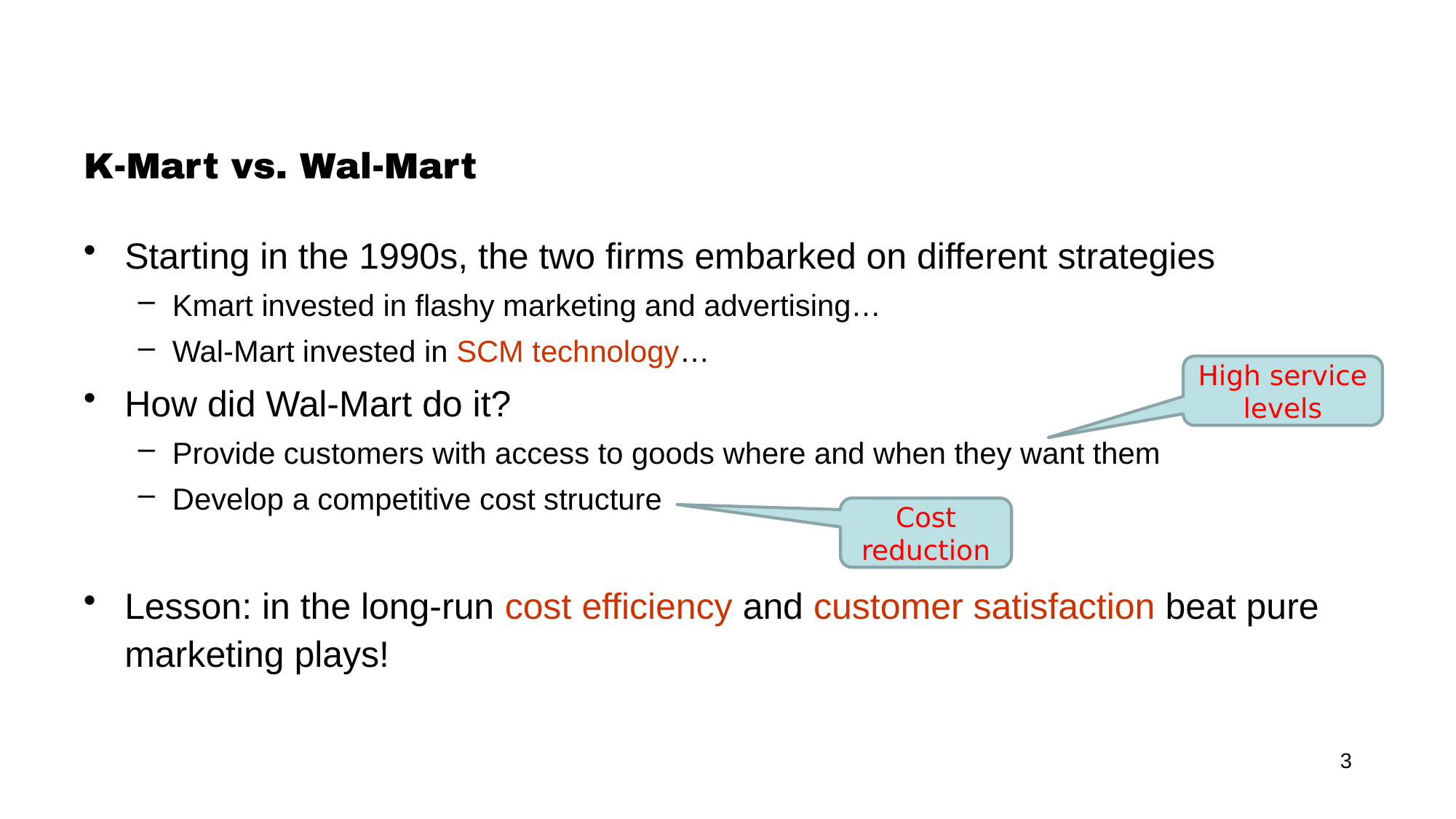

# K-Mart vs. Wal-Mart
Starting in the 1990s, the two firms embarked on different strategies
Kmart invested in flashy marketing and advertising…
Wal-Mart invested in SCM technology…
How did Wal-Mart do it?
Provide customers with access to goods where and when they want them
Develop a competitive cost structure

Lesson: in the long-run cost efficiency and customer satisfaction beat pure marketing plays!
High service levels
Cost reduction
3